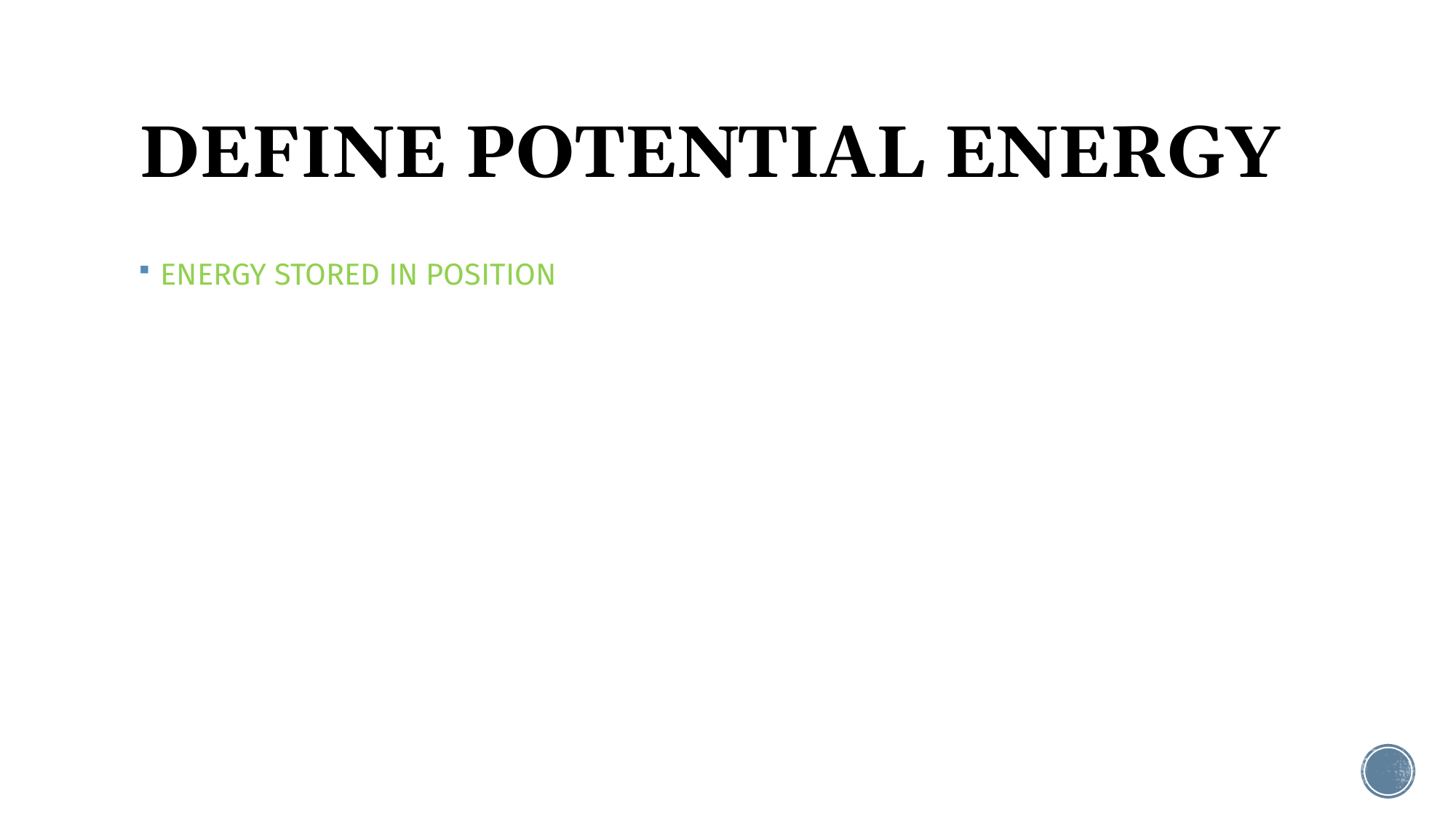

# DEFINE POTENTIAL ENERGY
ENERGY STORED IN POSITION